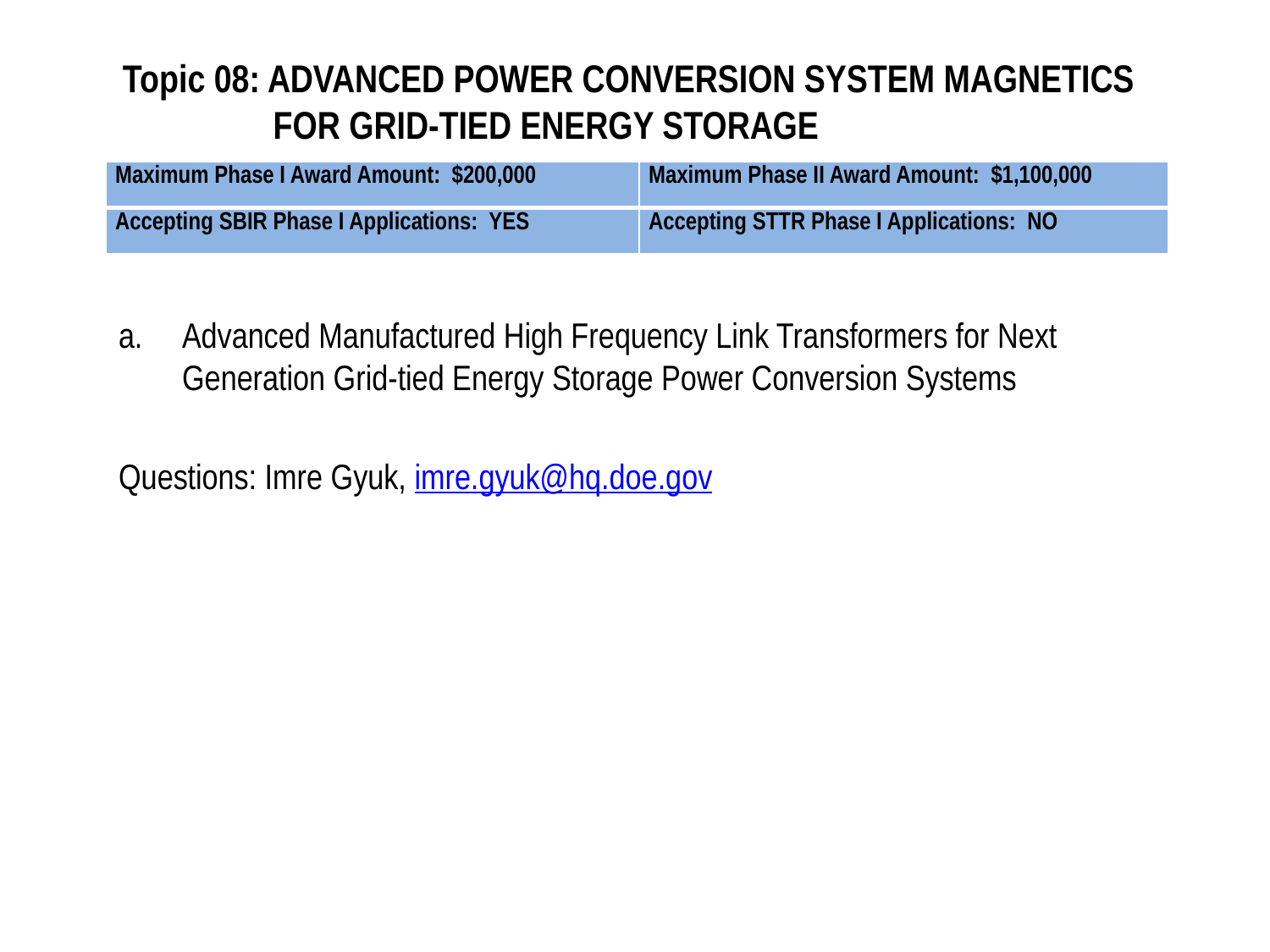

# Topic 08: ADVANCED POWER CONVERSION SYSTEM MAGNETICS FOR GRID-TIED ENERGY STORAGE
| Maximum Phase I Award Amount: $200,000 | Maximum Phase II Award Amount: $1,100,000 |
| --- | --- |
| Accepting SBIR Phase I Applications: YES | Accepting STTR Phase I Applications: NO |
Advanced Manufactured High Frequency Link Transformers for Next Generation Grid-tied Energy Storage Power Conversion Systems

Questions: Imre Gyuk, imre.gyuk@hq.doe.gov